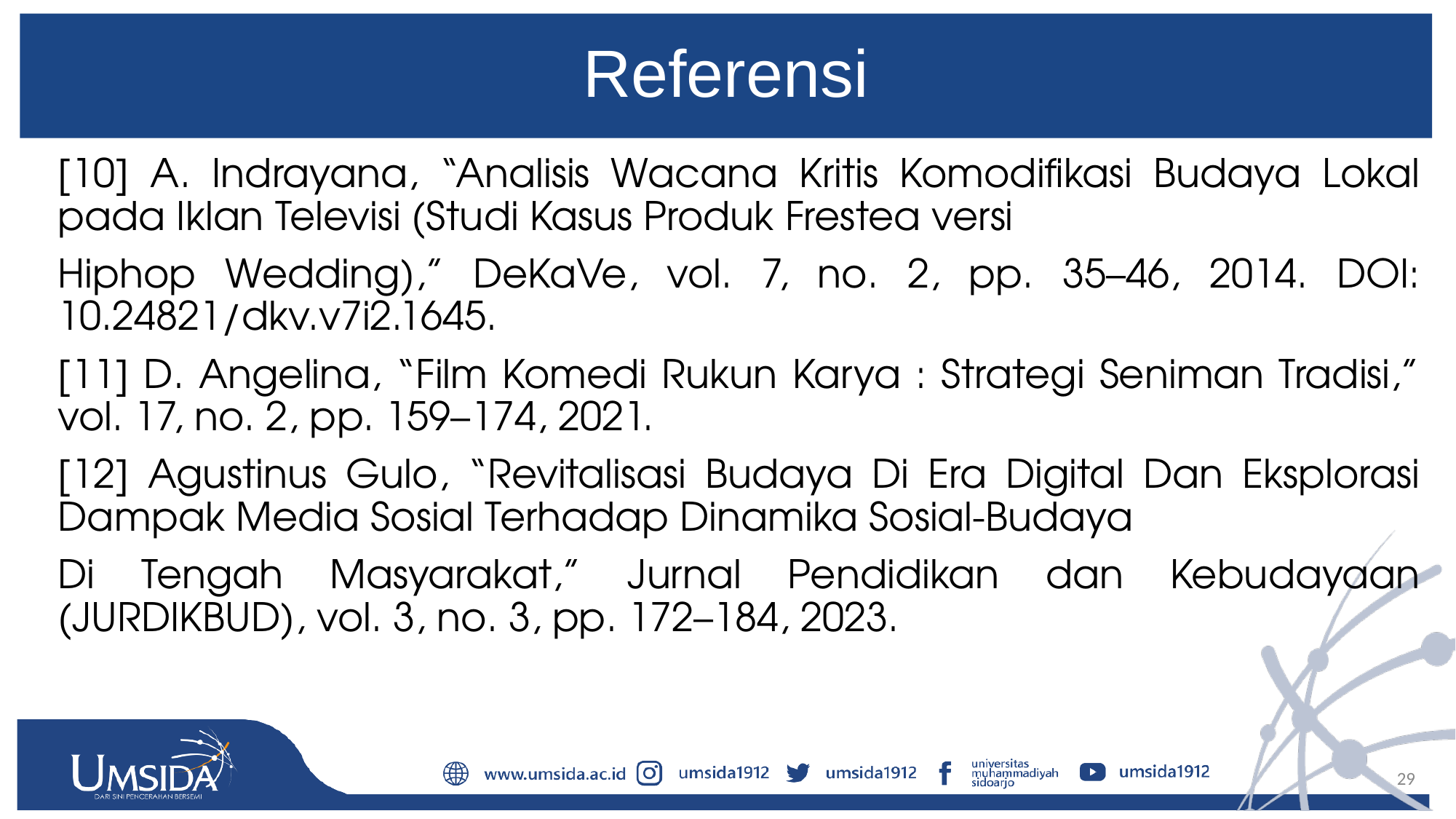

# Referensi
[10] A. Indrayana, “Analisis Wacana Kritis Komodifikasi Budaya Lokal pada Iklan Televisi (Studi Kasus Produk Frestea versi
Hiphop Wedding),” DeKaVe, vol. 7, no. 2, pp. 35–46, 2014. DOI: 10.24821/dkv.v7i2.1645.
[11] D. Angelina, “Film Komedi Rukun Karya : Strategi Seniman Tradisi,” vol. 17, no. 2, pp. 159–174, 2021.
[12] Agustinus Gulo, “Revitalisasi Budaya Di Era Digital Dan Eksplorasi Dampak Media Sosial Terhadap Dinamika Sosial-Budaya
Di Tengah Masyarakat,” Jurnal Pendidikan dan Kebudayaan (JURDIKBUD), vol. 3, no. 3, pp. 172–184, 2023.